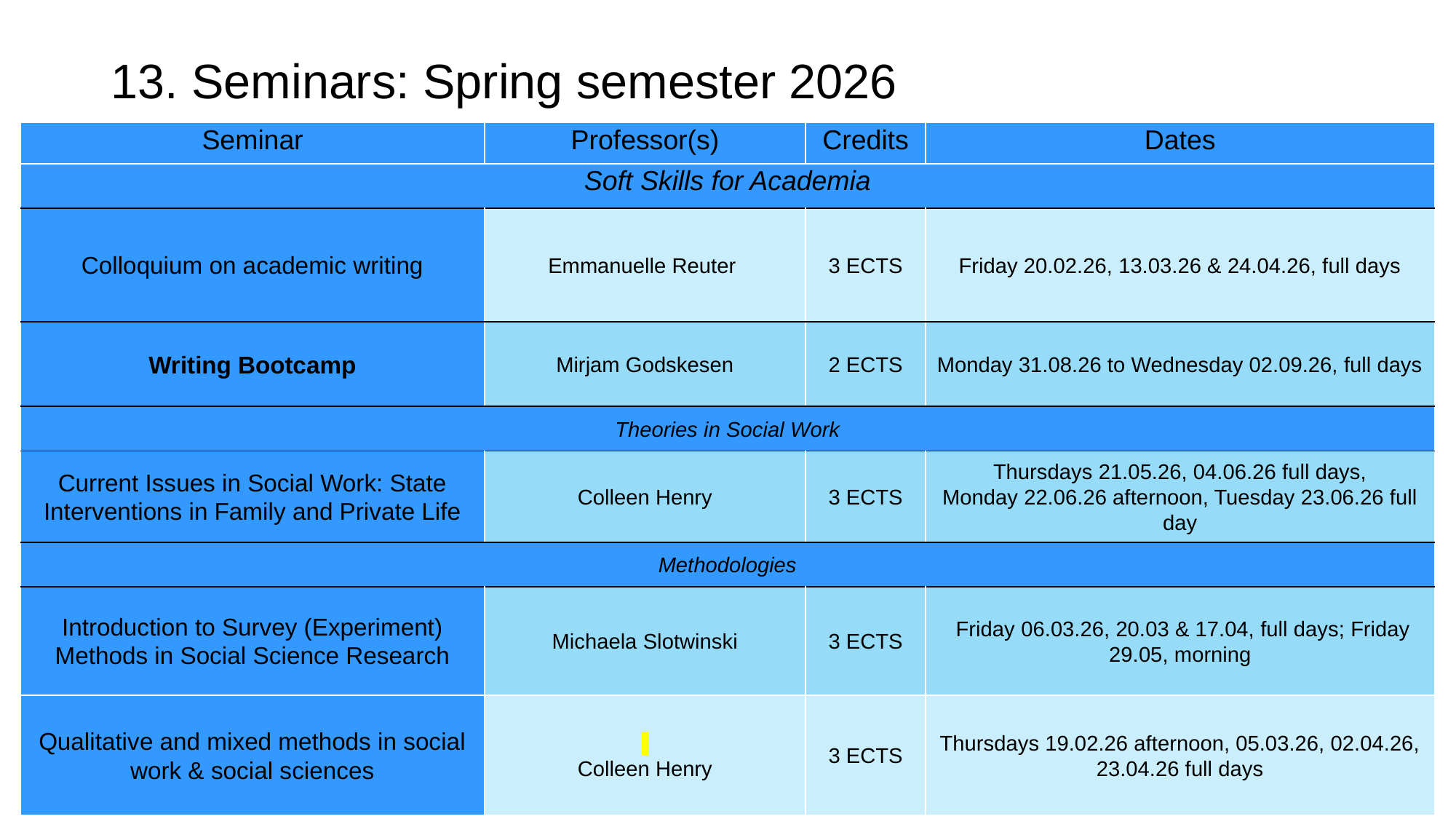

# 13. Seminars: Spring semester 2026
| Seminar | Professor(s) | Credits | Dates |
| --- | --- | --- | --- |
| Soft Skills for Academia |  |  |  |
| Colloquium on academic writing | Emmanuelle Reuter | 3 ECTS | Friday 20.02.26, 13.03.26 & 24.04.26, full days |
| Writing Bootcamp | Mirjam Godskesen | 2 ECTS | Monday 31.08.26 to Wednesday 02.09.26, full days |
| Theories in Social Work |  |  |  |
| Current Issues in Social Work: State Interventions in Family and Private Life | Colleen Henry | 3 ECTS | Thursdays 21.05.26, 04.06.26 full days, Monday 22.06.26 afternoon, Tuesday 23.06.26 full day |
| Methodologies |  |  |  |
| Introduction to Survey (Experiment) Methods in Social Science Research | Michaela Slotwinski | 3 ECTS | Friday 06.03.26, 20.03 & 17.04, full days; Friday 29.05, morning |
| Qualitative and mixed methods in social work & social sciences | Colleen Henry | 3 ECTS | Thursdays 19.02.26 afternoon, 05.03.26, 02.04.26, 23.04.26 full days |